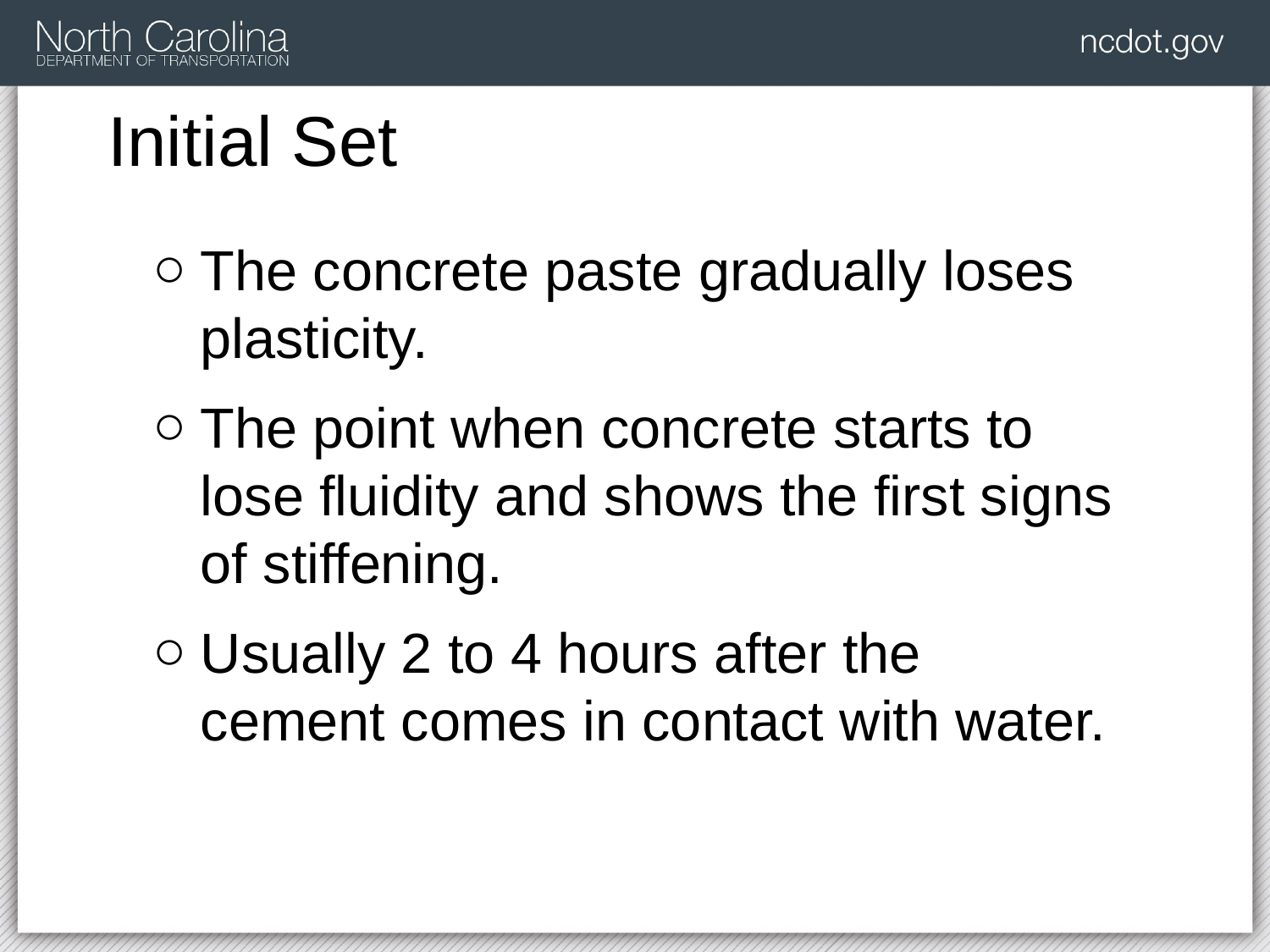

# Initial Set
The concrete paste gradually loses plasticity.
The point when concrete starts to lose fluidity and shows the first signs of stiffening.
Usually 2 to 4 hours after the cement comes in contact with water.